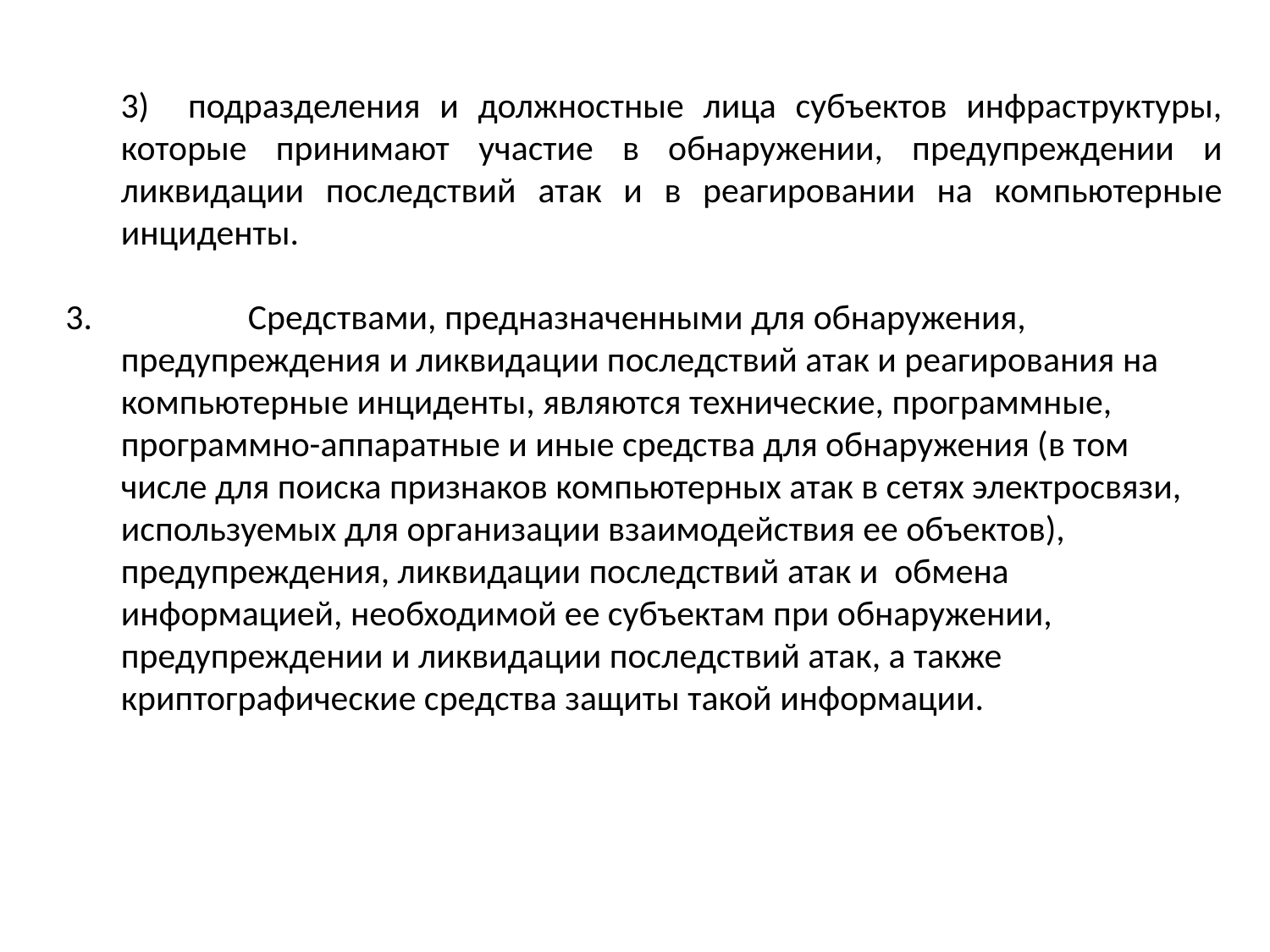

3)  подразделения и должностные лица субъектов инфраструктуры, которые принимают участие в обнаружении, предупреждении и ликвидации последствий атак и в реагировании на компьютерные инциденты.

 3. 		Средствами, предназначенными для обнаружения, предупреждения и ликвидации последствий атак и реагирования на компьютерные инциденты, являются технические, программные, программно-аппаратные и иные средства для обнаружения (в том числе для поиска признаков компьютерных атак в сетях электросвязи, используемых для организации взаимодействия ее объектов), предупреждения, ликвидации последствий атак и  обмена информацией, необходимой ее субъектам при обнаружении, предупреждении и ликвидации последствий атак, а также криптографические средства защиты такой информации.